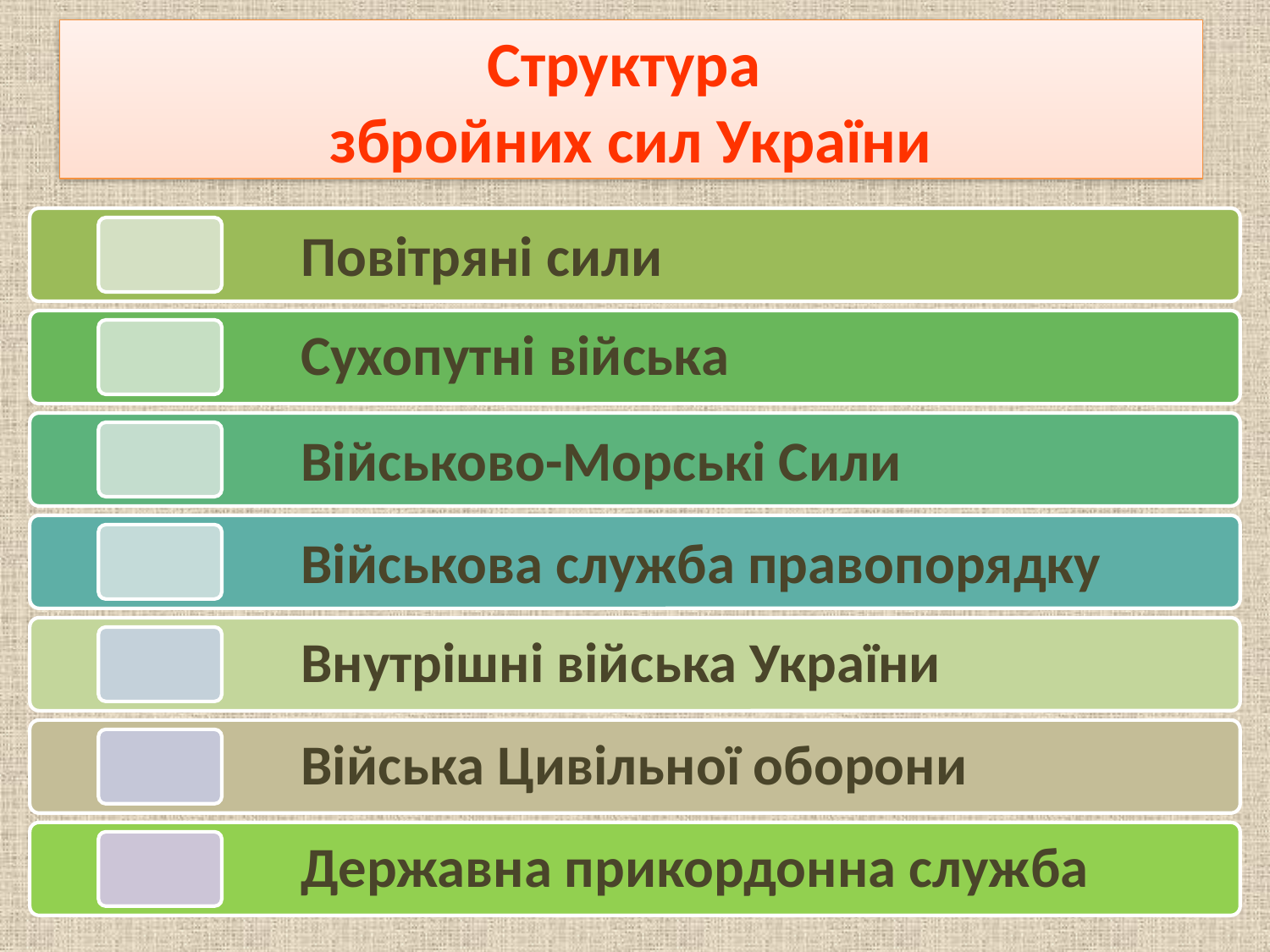

# Структура збройних сил України
Повітряні сили

Сухопутні війська
Військово-Морські Сили

Військова служба правопорядку

Внутрішні війська України
Війська Цивільної оборони
Державна прикордонна служба